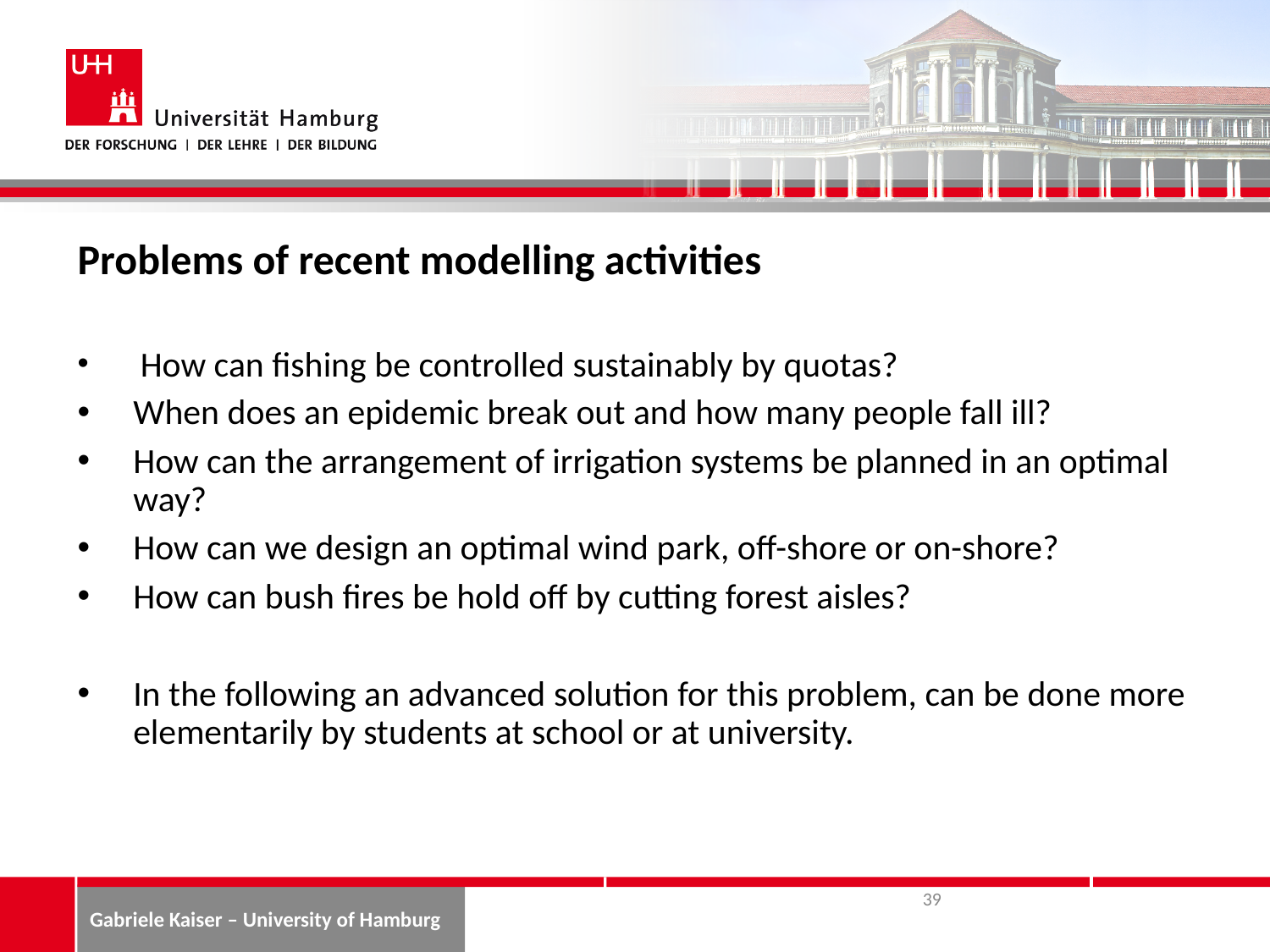

Problems of recent modelling activities

 How can fishing be controlled sustainably by quotas?
When does an epidemic break out and how many people fall ill?
How can the arrangement of irrigation systems be planned in an optimal way?
How can we design an optimal wind park, off-shore or on-shore?
How can bush fires be hold off by cutting forest aisles?

In the following an advanced solution for this problem, can be done more elementarily by students at school or at university.

39